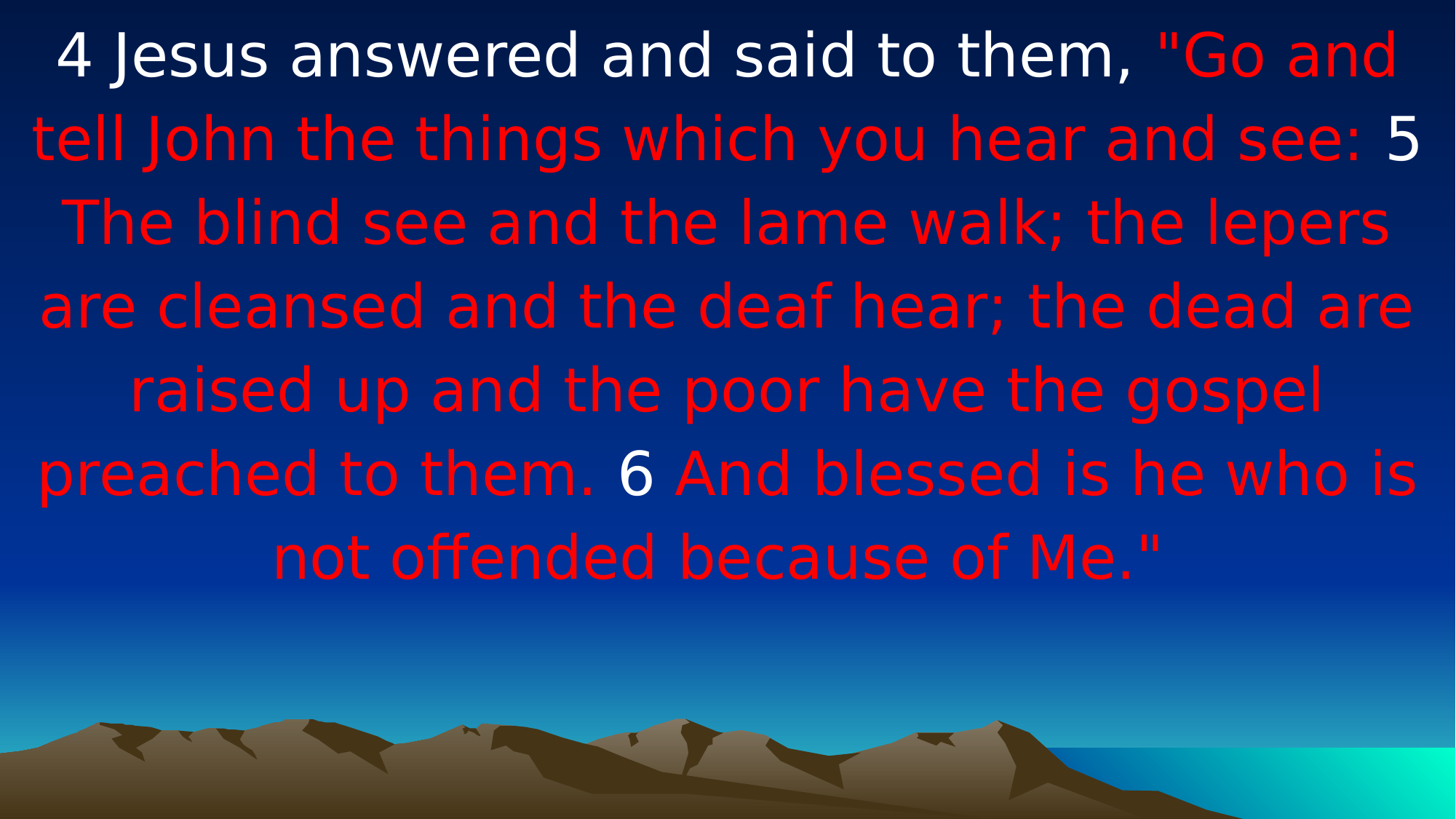

4 Jesus answered and said to them, "Go and tell John the things which you hear and see: 5 The blind see and the lame walk; the lepers are cleansed and the deaf hear; the dead are raised up and the poor have the gospel preached to them. 6 And blessed is he who is not offended because of Me."